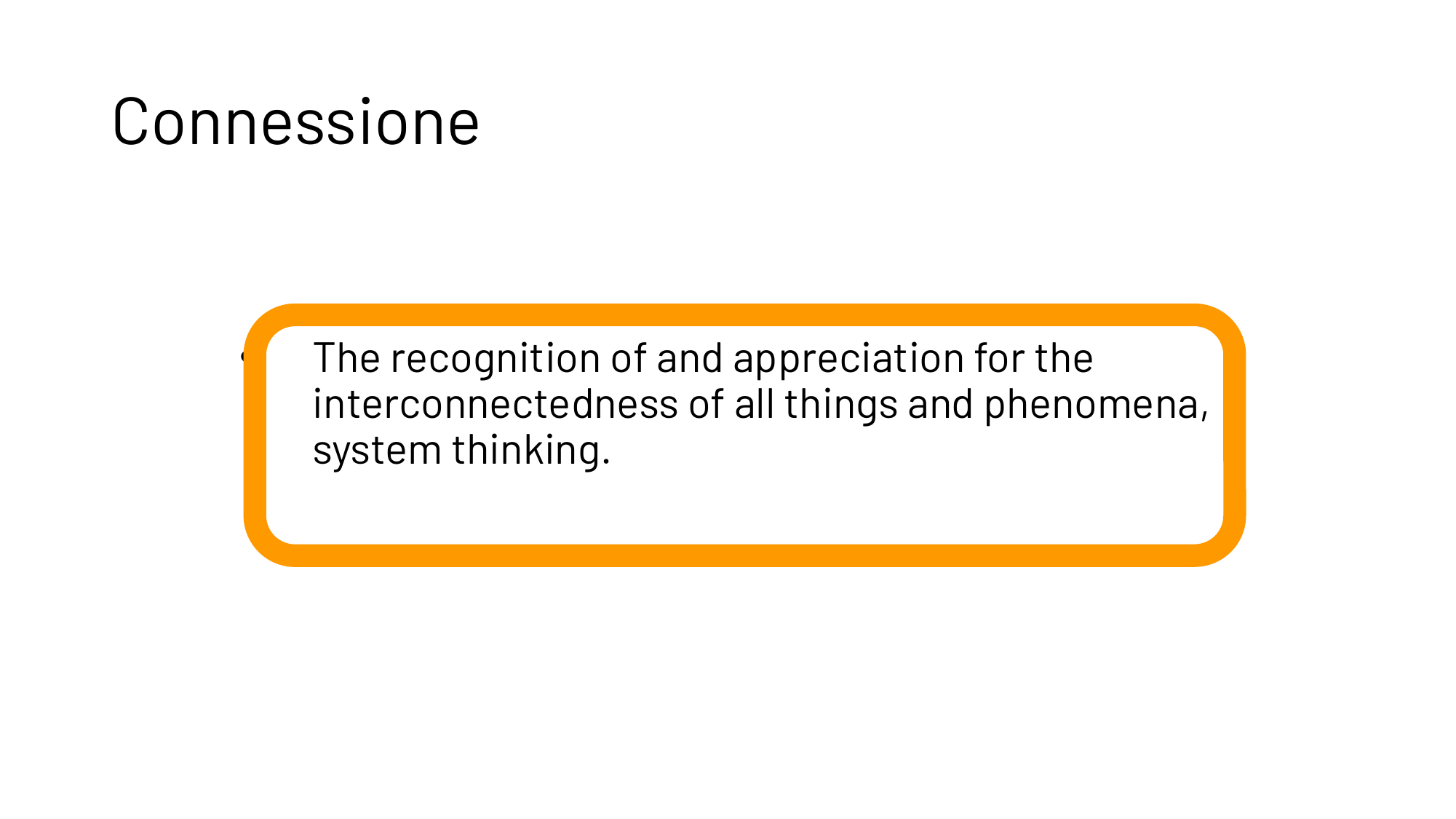

# Connessione

The recognition of and appreciation for the interconnectedness of all things and phenomena, system thinking.